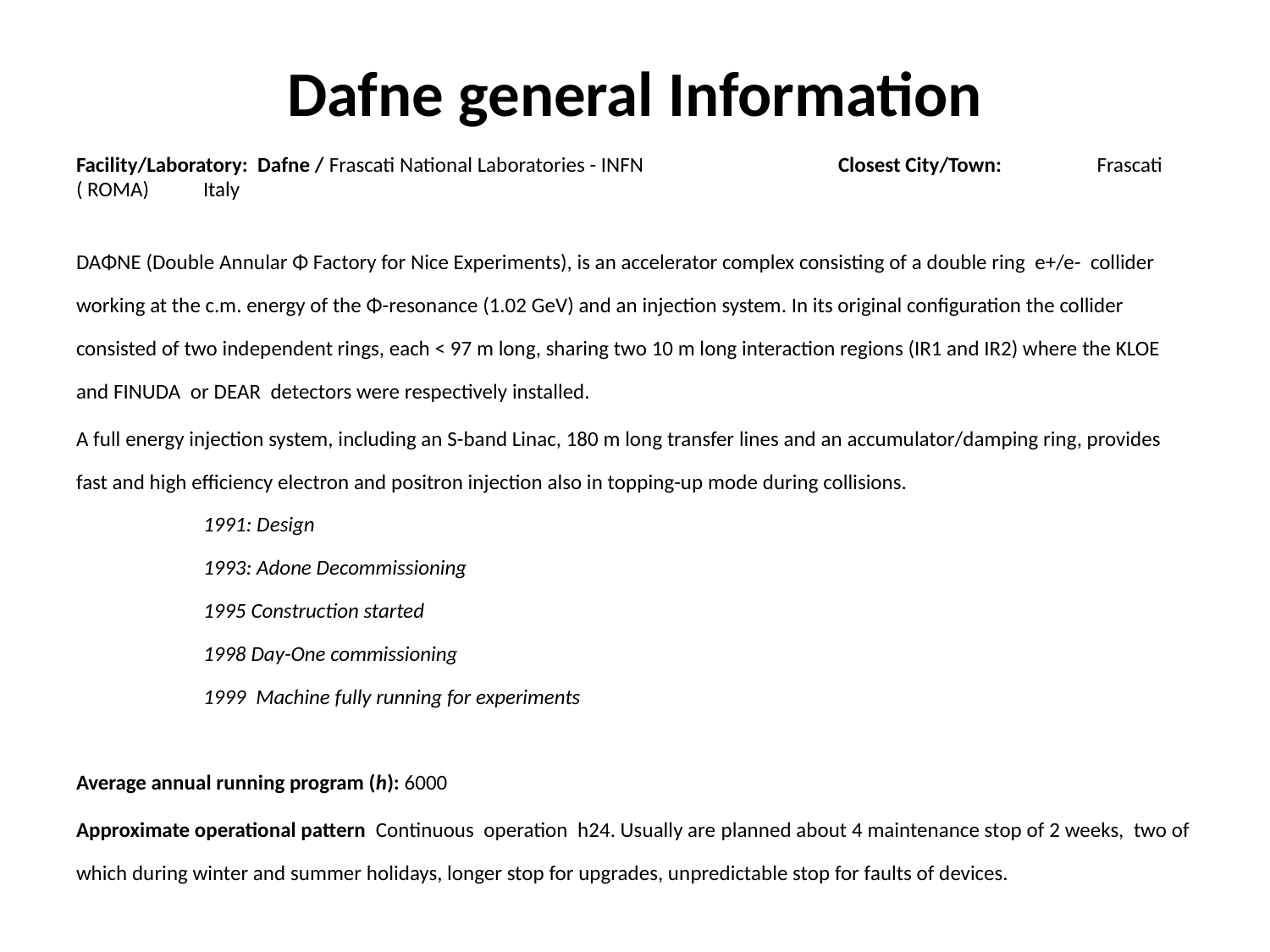

# Dafne general Information
Facility/Laboratory:  Dafne / Frascati National Laboratories - INFN		Closest City/Town: 	 Frascati ( ROMA)	Italy
DAΦNE (Double Annular Φ Factory for Nice Experiments), is an accelerator complex consisting of a double ring  e+/e-  collider working at the c.m. energy of the Φ-resonance (1.02 GeV) and an injection system. In its original configuration the collider consisted of two independent rings, each < 97 m long, sharing two 10 m long interaction regions (IR1 and IR2) where the KLOE and FINUDA  or DEAR  detectors were respectively installed.
A full energy injection system, including an S-band Linac, 180 m long transfer lines and an accumulator/damping ring, provides fast and high efficiency electron and positron injection also in topping-up mode during collisions.
	1991: Design
	1993: Adone Decommissioning
	1995 Construction started
	1998 Day-One commissioning
	1999  Machine fully running for experiments
Average annual running program (h): 6000
Approximate operational pattern  Continuous  operation  h24. Usually are planned about 4 maintenance stop of 2 weeks,  two of which during winter and summer holidays, longer stop for upgrades, unpredictable stop for faults of devices.